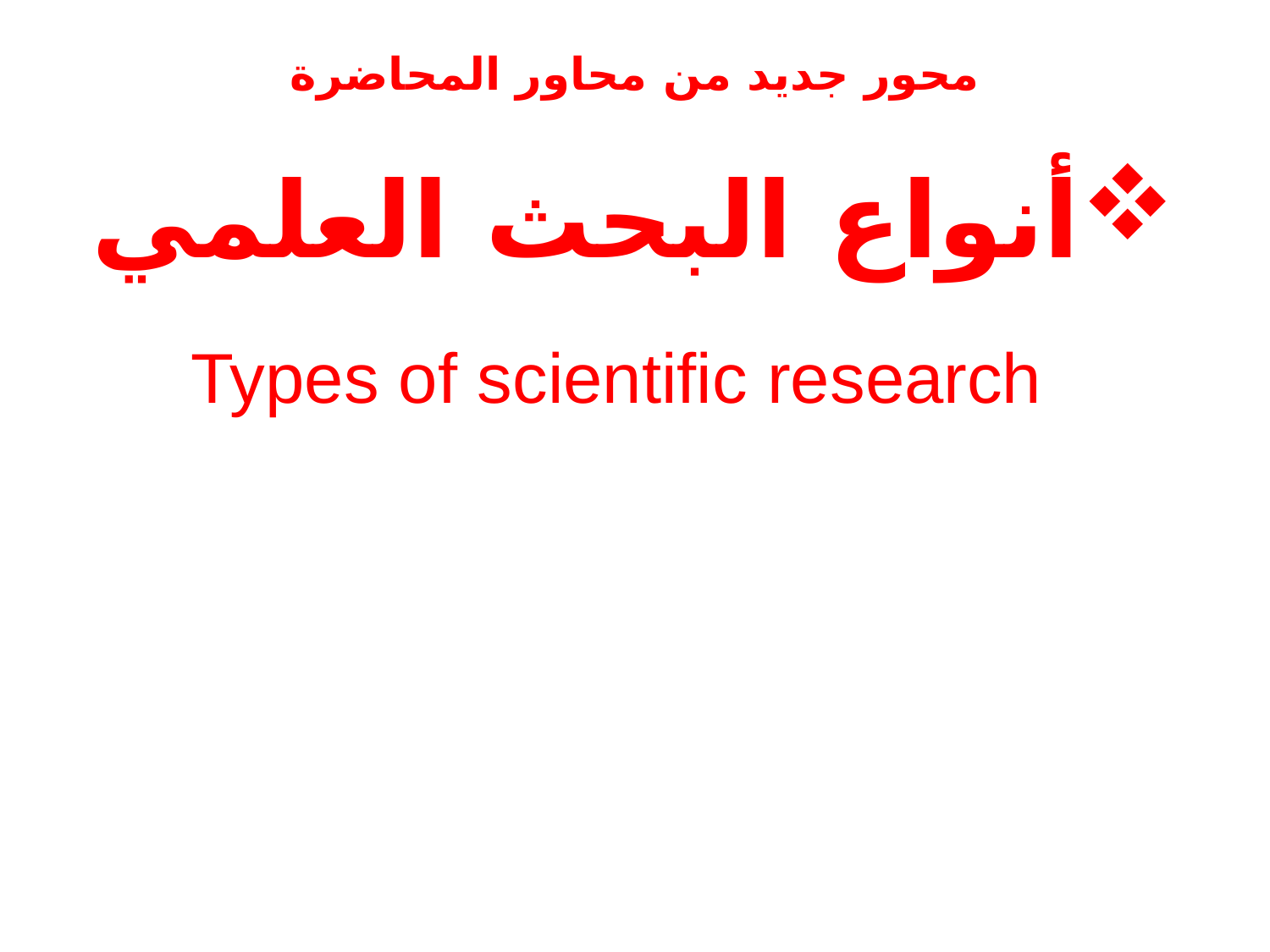

# محور جديد من محاور المحاضرة
أنواع البحث العلمي
 Types of scientific research